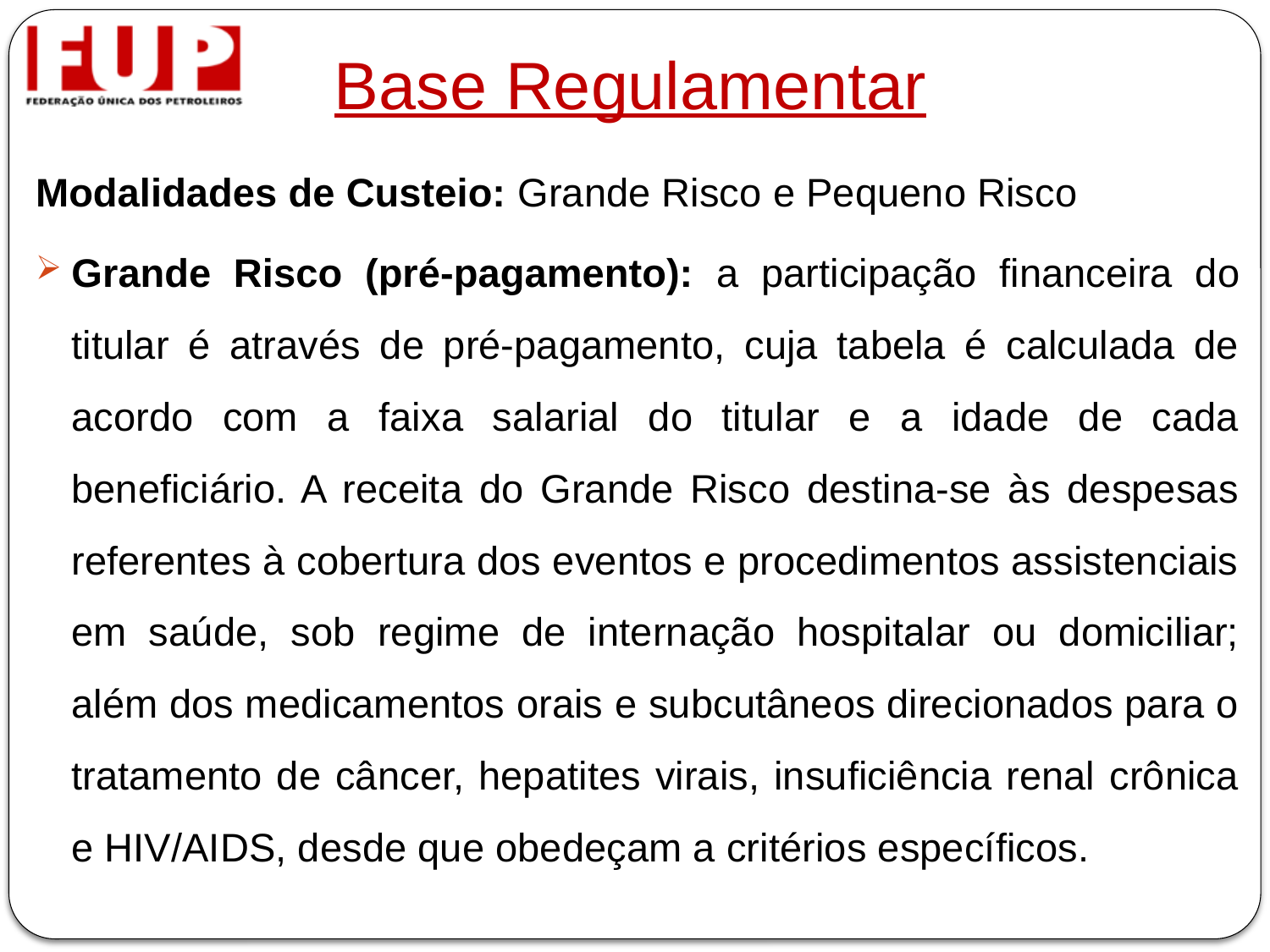

# Base Regulamentar
Modalidades de Custeio: Grande Risco e Pequeno Risco
Grande Risco (pré-pagamento): a participação financeira do titular é através de pré-pagamento, cuja tabela é calculada de acordo com a faixa salarial do titular e a idade de cada beneficiário. A receita do Grande Risco destina-se às despesas referentes à cobertura dos eventos e procedimentos assistenciais em saúde, sob regime de internação hospitalar ou domiciliar; além dos medicamentos orais e subcutâneos direcionados para o tratamento de câncer, hepatites virais, insuficiência renal crônica e HIV/AIDS, desde que obedeçam a critérios específicos.